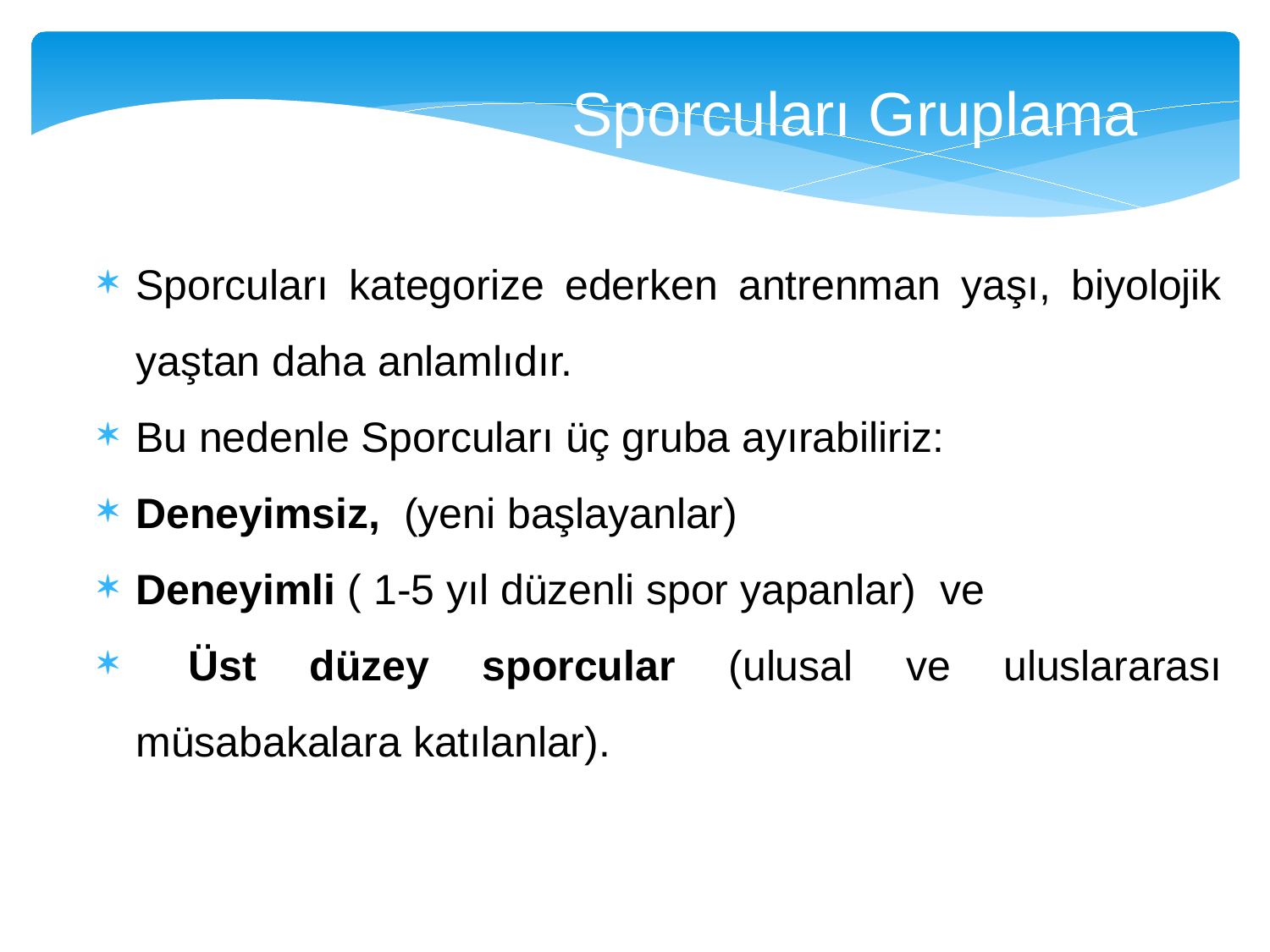

Sporcuları Gruplama
Sporcuları kategorize ederken antrenman yaşı, biyolojik yaştan daha anlamlıdır.
Bu nedenle Sporcuları üç gruba ayırabiliriz:
Deneyimsiz,  (yeni başlayanlar)
Deneyimli ( 1-5 yıl düzenli spor yapanlar)  ve
 Üst düzey sporcular (ulusal ve uluslararası müsabakalara katılanlar).